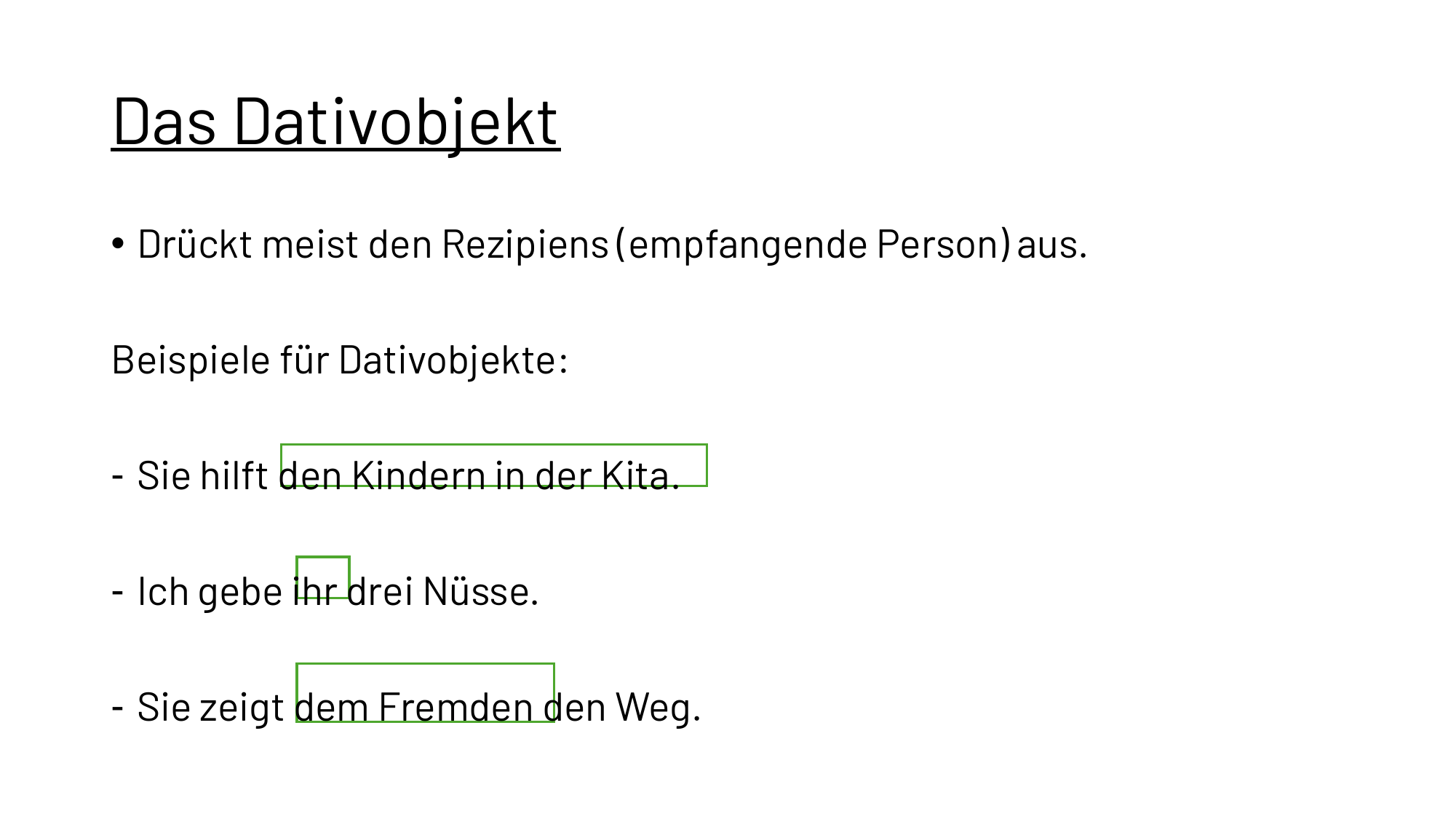

# Das Dativobjekt
Drückt meist den Rezipiens (empfangende Person) aus.

Beispiele für Dativobjekte:

Sie hilft den Kindern in der Kita.

Ich gebe ihr drei Nüsse.

Sie zeigt dem Fremden den Weg.